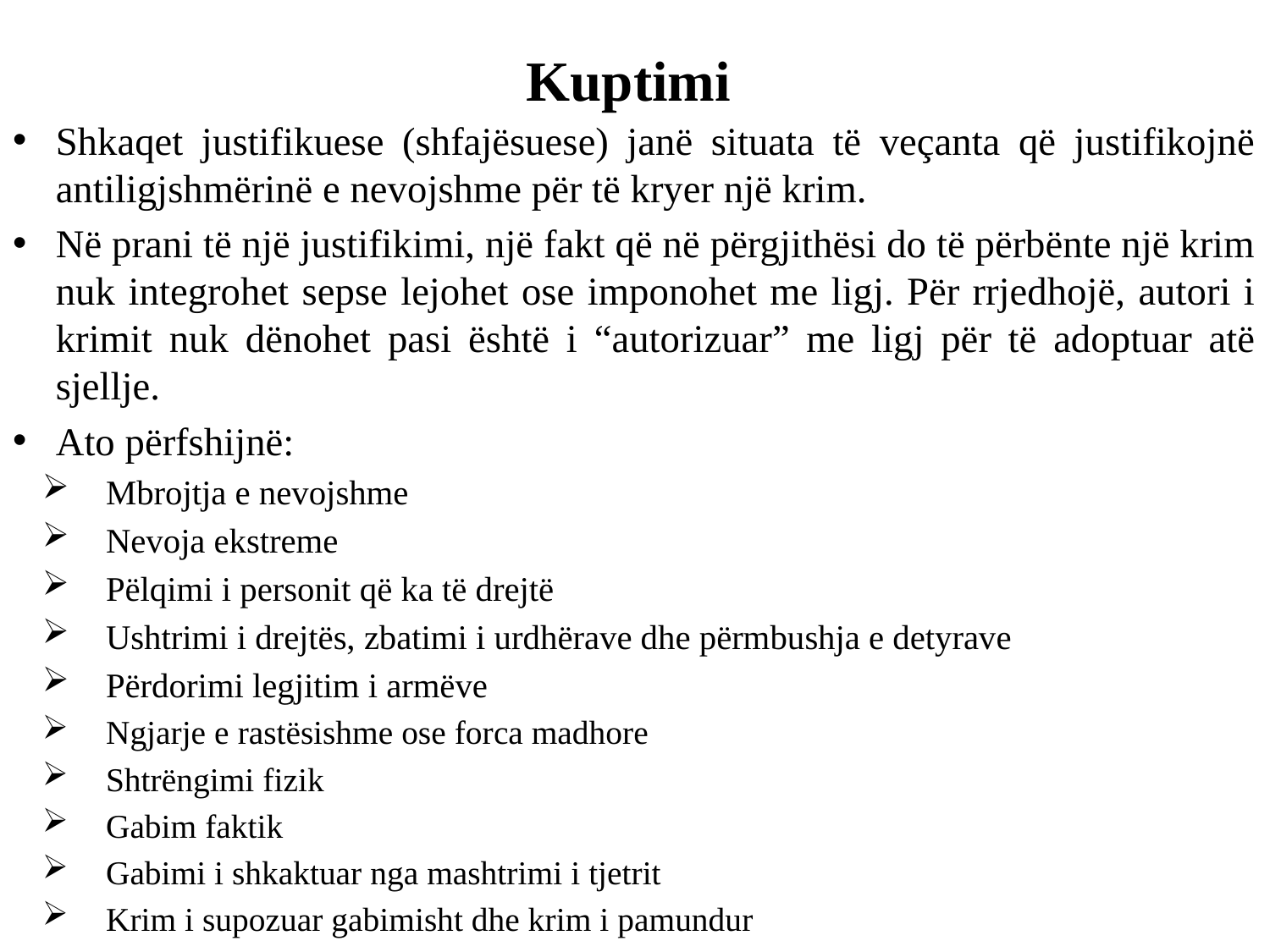

# Kuptimi
Shkaqet justifikuese (shfajësuese) janë situata të veçanta që justifikojnë antiligjshmërinë e nevojshme për të kryer një krim.
Në prani të një justifikimi, një fakt që në përgjithësi do të përbënte një krim nuk integrohet sepse lejohet ose imponohet me ligj. Për rrjedhojë, autori i krimit nuk dënohet pasi është i “autorizuar” me ligj për të adoptuar atë sjellje.
Ato përfshijnë:
Mbrojtja e nevojshme
Nevoja ekstreme
Pëlqimi i personit që ka të drejtë
Ushtrimi i drejtës, zbatimi i urdhërave dhe përmbushja e detyrave
Përdorimi legjitim i armëve
Ngjarje e rastësishme ose forca madhore
Shtrëngimi fizik
Gabim faktik
Gabimi i shkaktuar nga mashtrimi i tjetrit
Krim i supozuar gabimisht dhe krim i pamundur